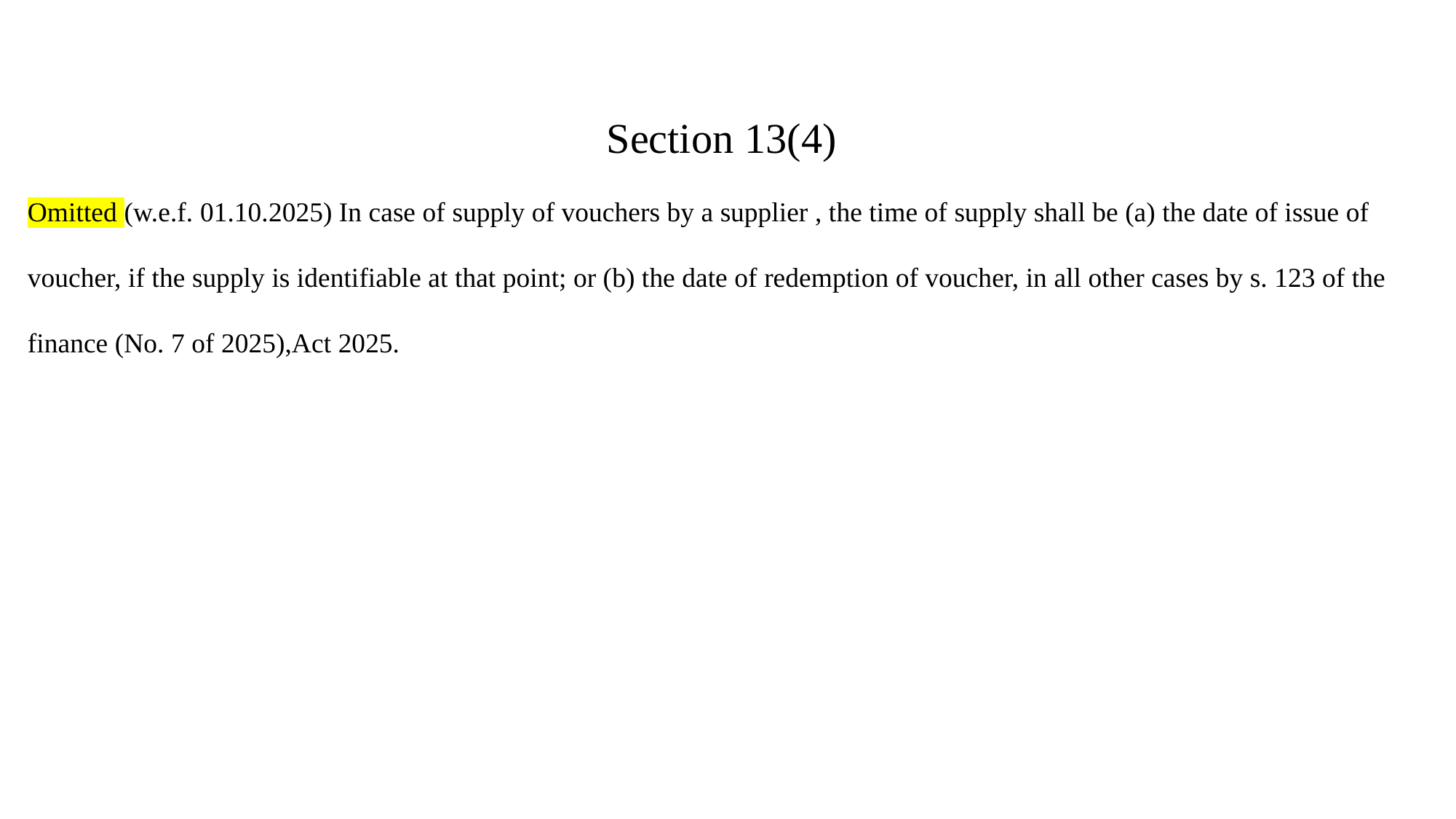

Section 13(4)
Omitted (w.e.f. 01.10.2025) In case of supply of vouchers by a supplier , the time of supply shall be (a) the date of issue of voucher, if the supply is identifiable at that point; or (b) the date of redemption of voucher, in all other cases by s. 123 of the finance (No. 7 of 2025),Act 2025.